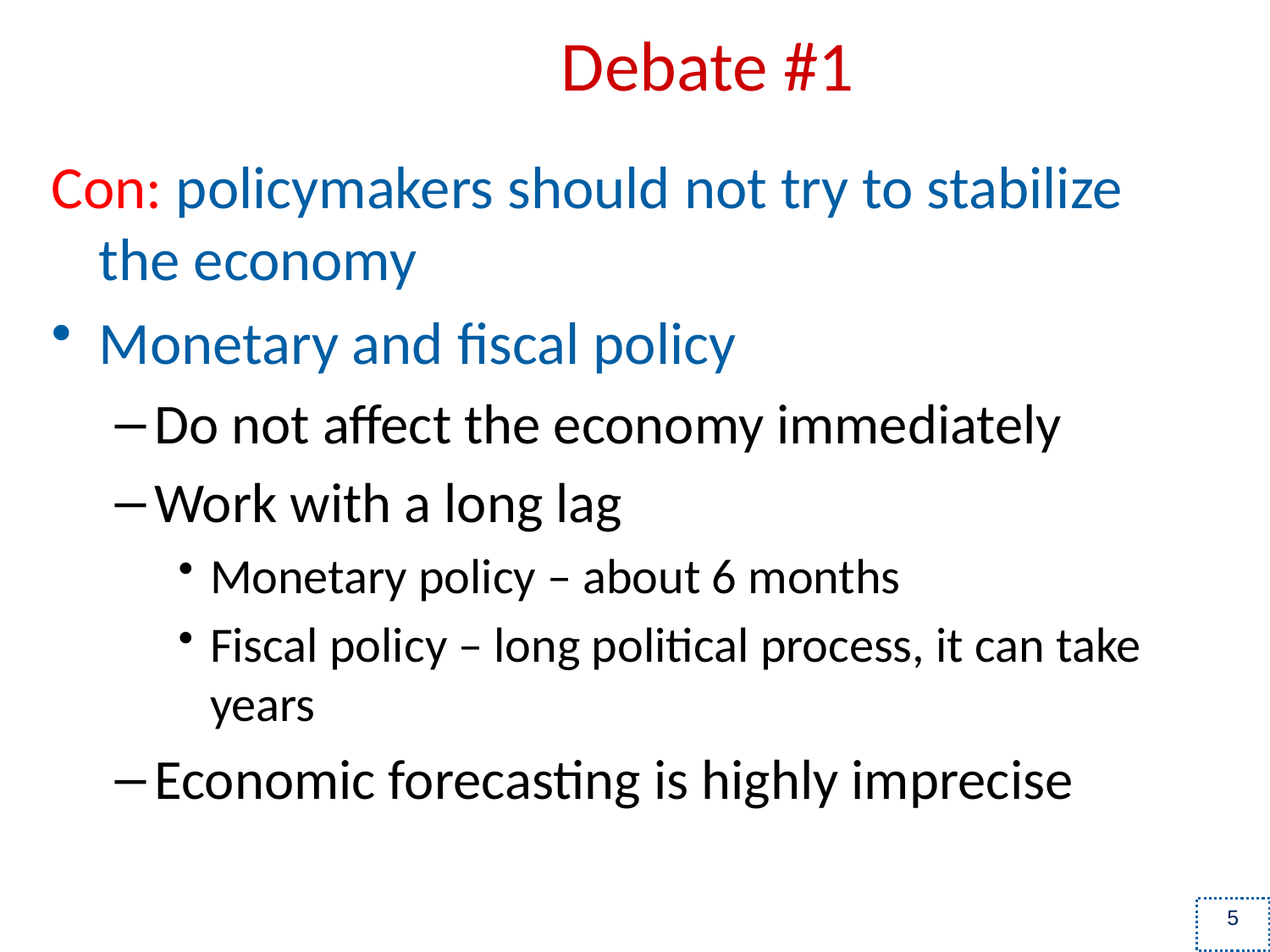

# Debate #1
Con: policymakers should not try to stabilize the economy
Monetary and fiscal policy
Do not affect the economy immediately
Work with a long lag
Monetary policy – about 6 months
Fiscal policy – long political process, it can take years
Economic forecasting is highly imprecise
5